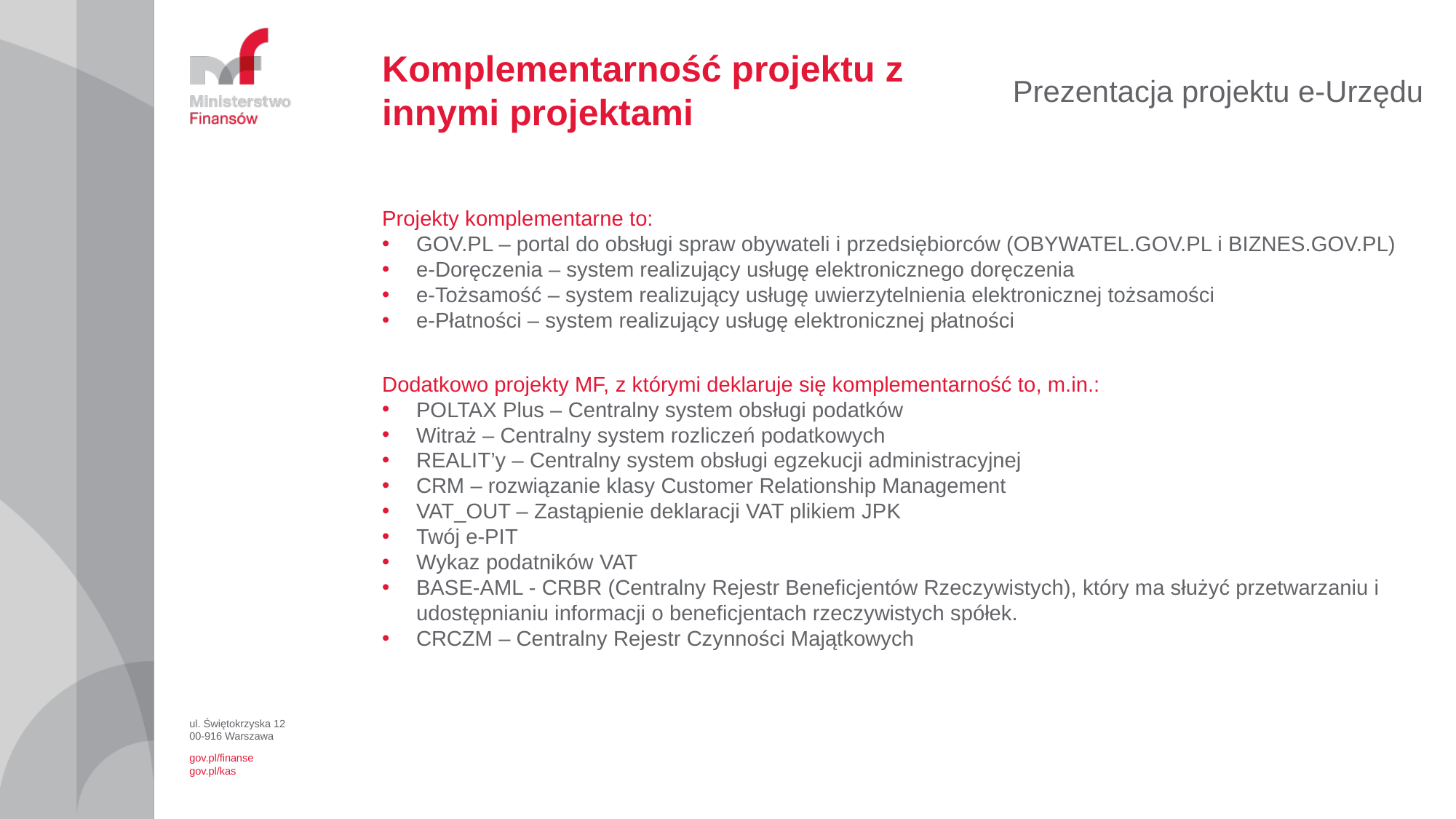

Komplementarność projektu z innymi projektami
Prezentacja projektu e-Urzędu
Projekty komplementarne to:
GOV.PL – portal do obsługi spraw obywateli i przedsiębiorców (OBYWATEL.GOV.PL i BIZNES.GOV.PL)
e-Doręczenia – system realizujący usługę elektronicznego doręczenia
e-Tożsamość – system realizujący usługę uwierzytelnienia elektronicznej tożsamości
e-Płatności – system realizujący usługę elektronicznej płatności

Dodatkowo projekty MF, z którymi deklaruje się komplementarność to, m.in.:
POLTAX Plus – Centralny system obsługi podatków
Witraż – Centralny system rozliczeń podatkowych
REALIT’y – Centralny system obsługi egzekucji administracyjnej
CRM – rozwiązanie klasy Customer Relationship Management
VAT_OUT – Zastąpienie deklaracji VAT plikiem JPK
Twój e-PIT
Wykaz podatników VAT
BASE-AML - CRBR (Centralny Rejestr Beneficjentów Rzeczywistych), który ma służyć przetwarzaniu i udostępnianiu informacji o beneficjentach rzeczywistych spółek.
CRCZM – Centralny Rejestr Czynności Majątkowych

ul. Świętokrzyska 12
00-916 Warszawa

gov.pl/finanse
gov.pl/kas